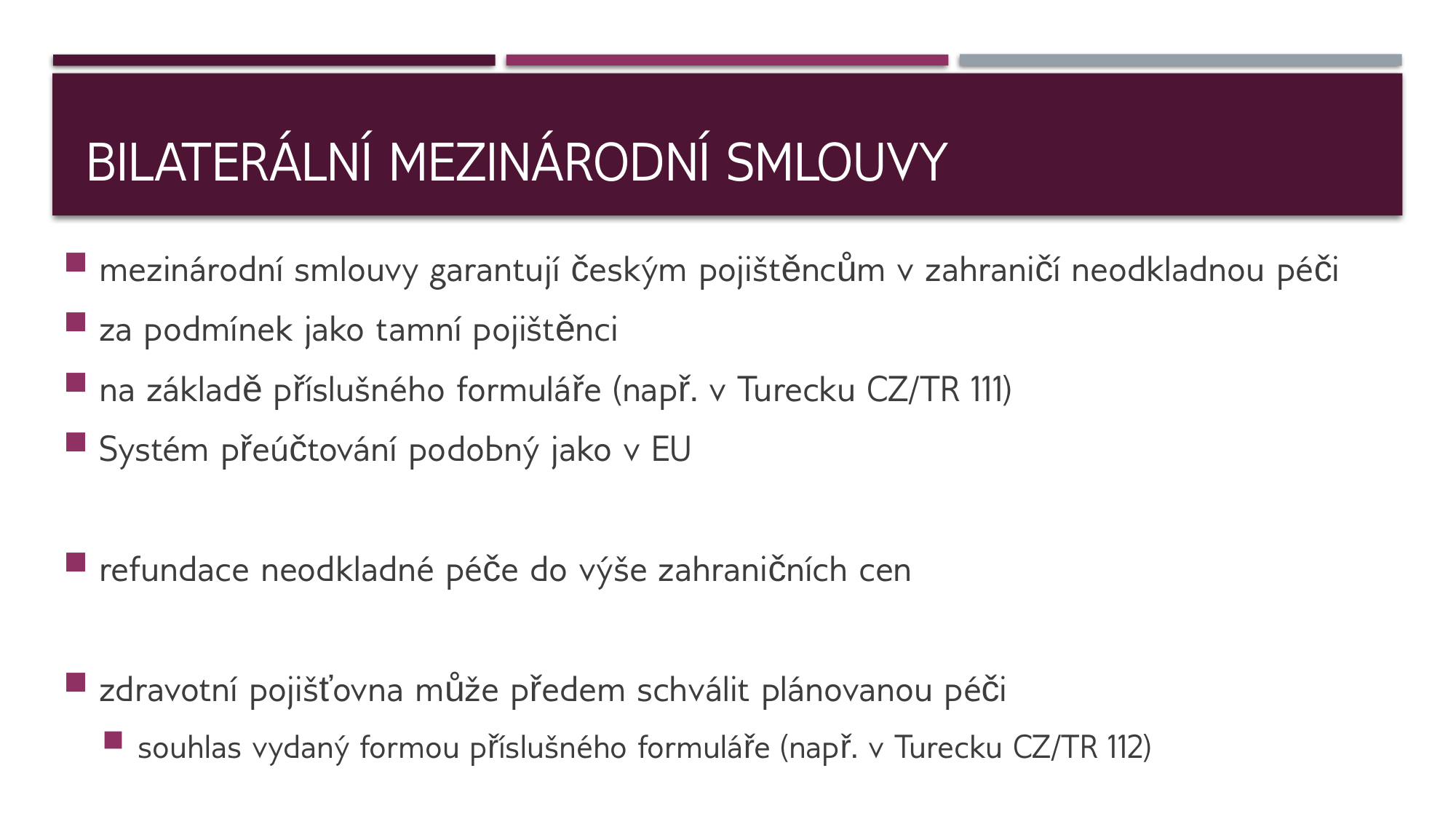

# Bilaterální mezinárodní smlouvy
mezinárodní smlouvy garantují českým pojištěncům v zahraničí neodkladnou péči
za podmínek jako tamní pojištěnci
na základě příslušného formuláře (např. v Turecku CZ/TR 111)
Systém přeúčtování podobný jako v EU

refundace neodkladné péče do výše zahraničních cen

zdravotní pojišťovna může předem schválit plánovanou péči
souhlas vydaný formou příslušného formuláře (např. v Turecku CZ/TR 112)